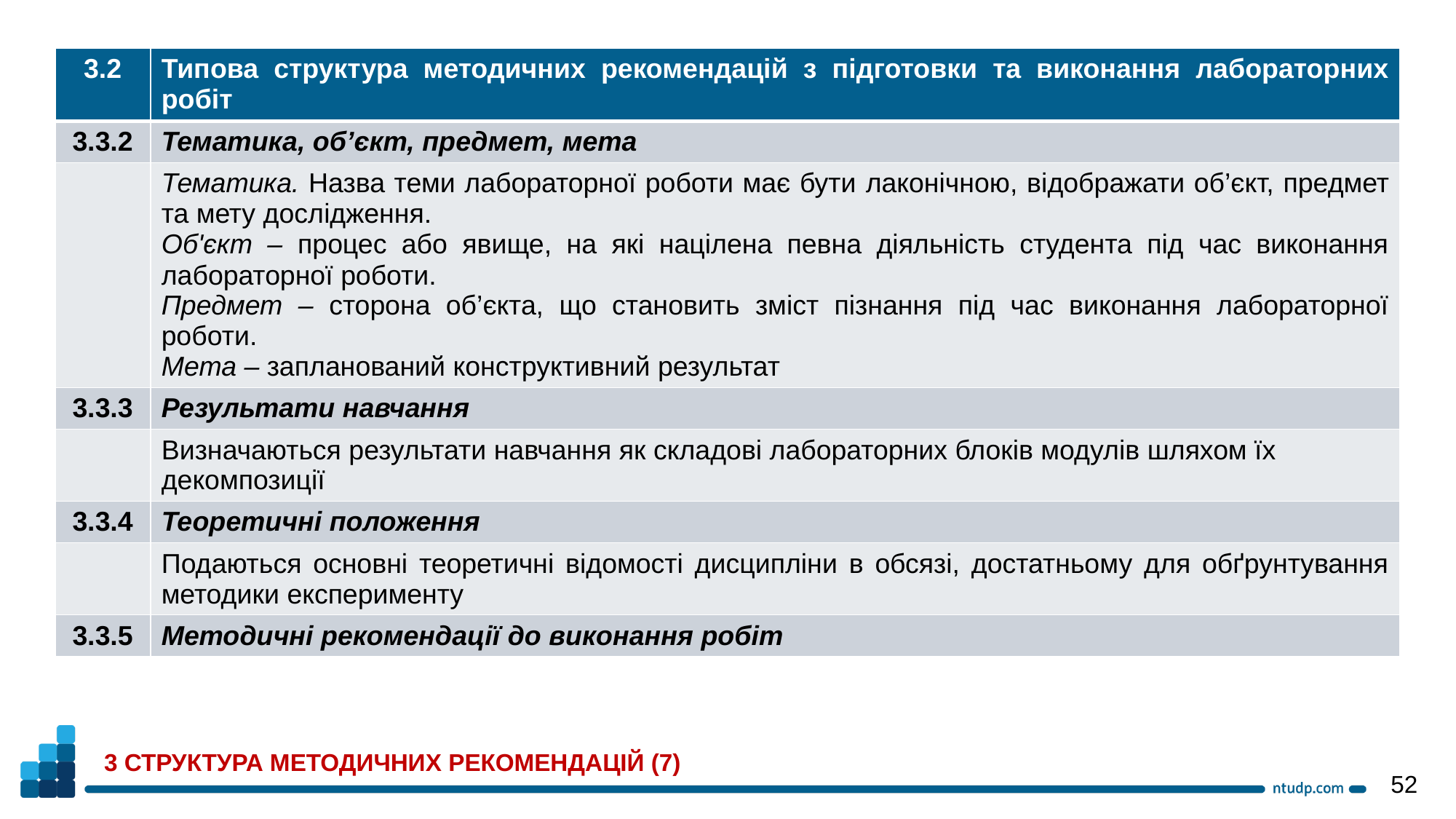

| 3.2 | Типова структура методичних рекомендацій з підготовки та виконання лабораторних робіт |
| --- | --- |
| 3.3.2 | Тематика, об’єкт, предмет, мета |
|  | Тематика. Назва теми лабораторної роботи має бути лаконічною, відображати об’єкт, предмет та мету дослідження. Об'єкт – процес або явище, на які націлена певна діяльність студента під час виконання лабораторної роботи. Предмет – сторона об’єкта, що становить зміст пізнання під час виконання лабораторної роботи. Мета – запланований конструктивний результат |
| 3.3.3 | Результати навчання |
|  | Визначаються результати навчання як складові лабораторних блоків модулів шляхом їх декомпозиції |
| 3.3.4 | Теоретичні положення |
|  | Подаються основні теоретичні відомості дисципліни в обсязі, достатньому для обґрунтування методики експерименту |
| 3.3.5 | Методичні рекомендації до виконання робіт |
3 СТРУКТУРА МЕТОДИЧНИХ РЕКОМЕНДАЦІЙ (7)